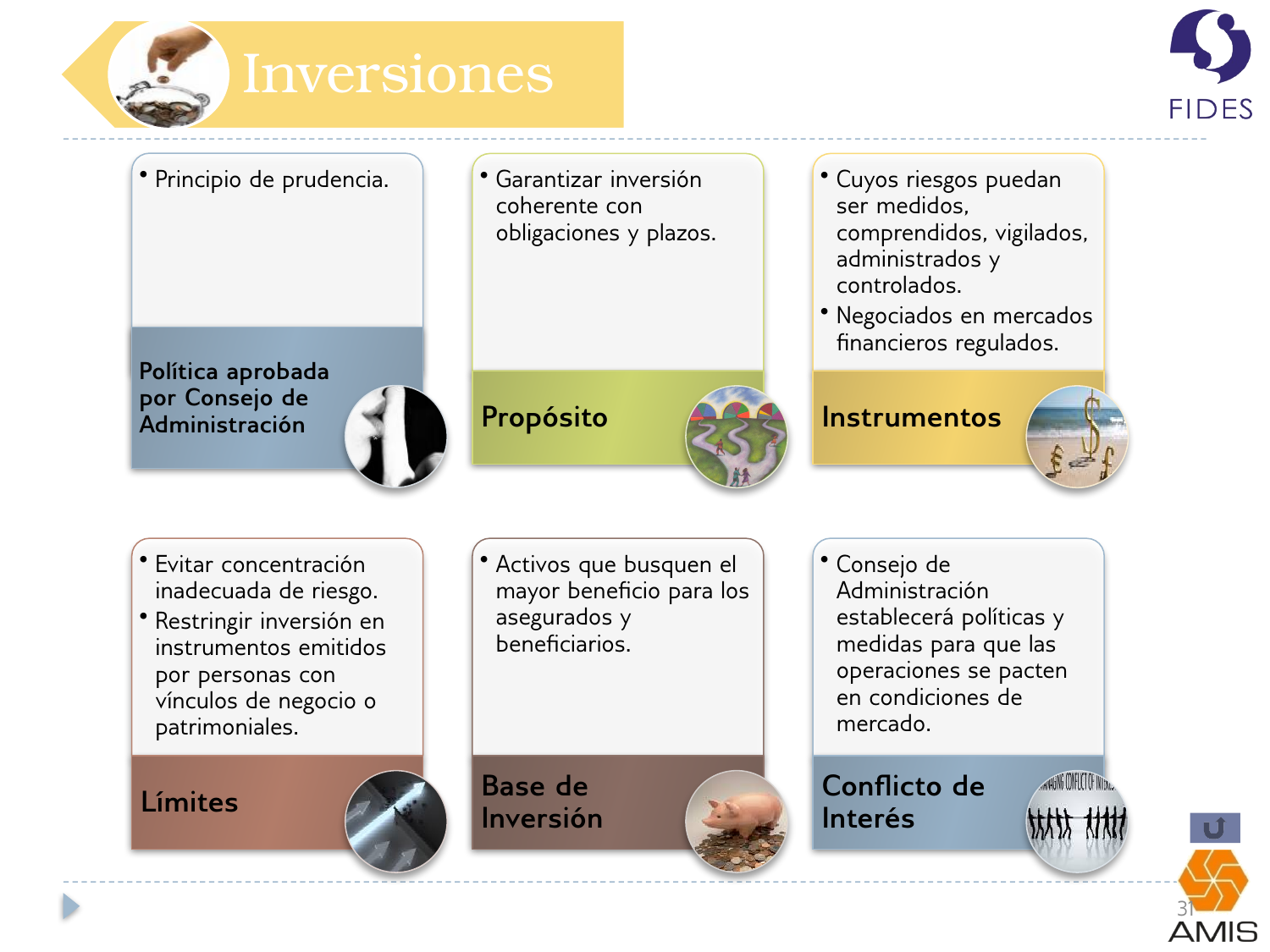

Inversiones

Principio de prudencia.
Política aprobada por Consejo de Administración
Garantizar inversión coherente con obligaciones y plazos.
Propósito
Cuyos riesgos puedan ser medidos,  comprendidos, vigilados, administrados y controlados.
Negociados en mercados financieros regulados.
Instrumentos
Evitar concentración inadecuada de riesgo.
Restringir inversión en instrumentos emitidos por personas con vínculos de negocio o patrimoniales.
Límites
Activos que busquen el mayor beneficio para los asegurados y beneficiarios.
Base de Inversión
Consejo de Administración establecerá políticas y medidas para que las operaciones se pacten en condiciones de mercado.
Conflicto de Interés

31